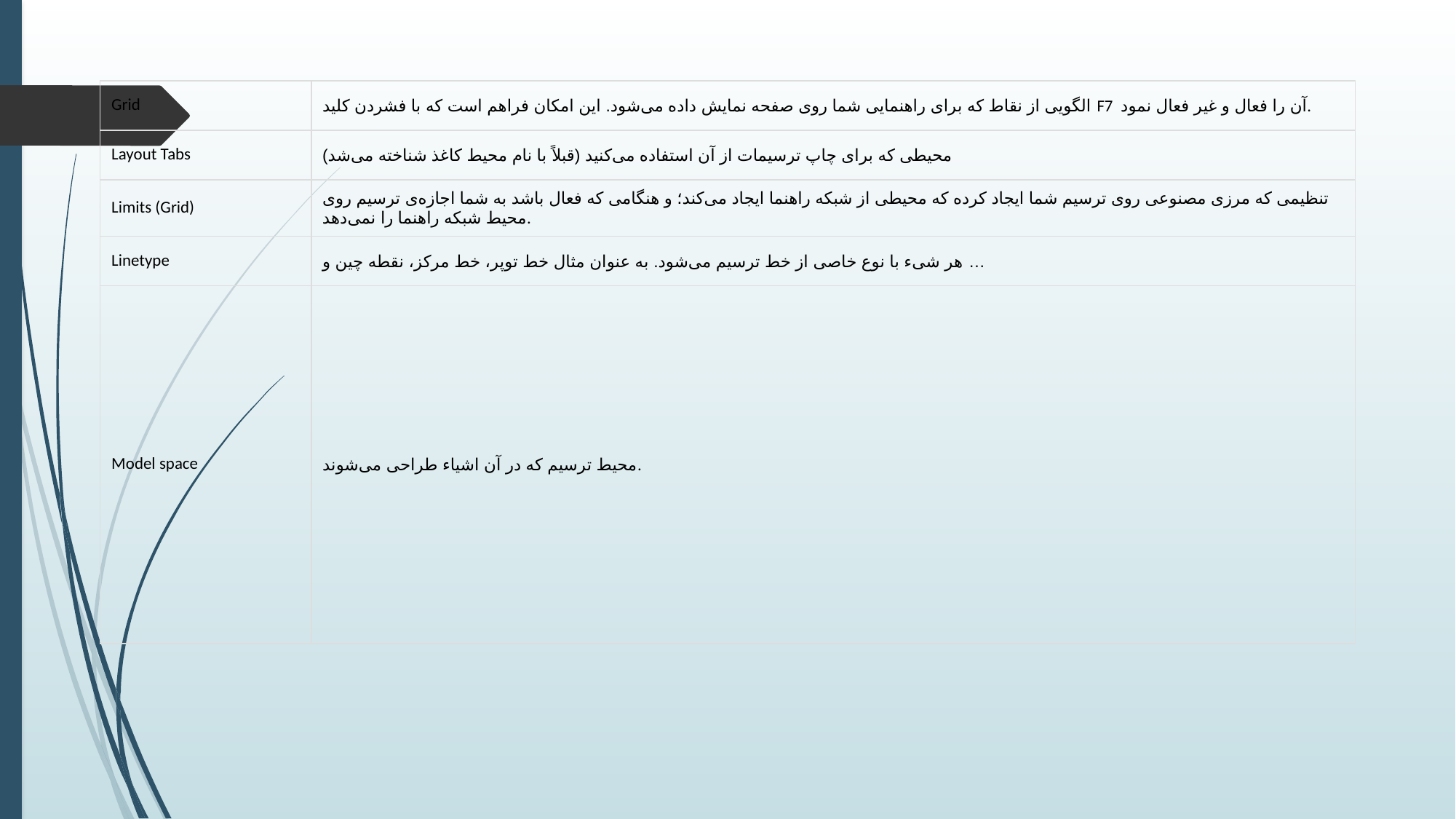

| Grid | الگویی از نقاط که برای راهنمایی شما روی صفحه نمایش داده می‌شود. این امکان فراهم است که با فشردن کلید F7  آن را فعال و غیر فعال نمود. |
| --- | --- |
| Layout Tabs | محیطی که برای چاپ ترسیمات از آن استفاده می‌کنید (قبلاً با نام محیط کاغذ شناخته می‌شد) |
| Limits (Grid) | تنظیمی که مرزی مصنوعی روی ترسیم شما ایجاد کرده که محیطی از شبکه‌ راهنما ایجاد می‌کند؛ و هنگامی که فعال باشد به شما اجازه‌ی ترسیم روی محیط شبکه راهنما را نمی‌دهد. |
| Linetype | هر شیء با نوع خاصی از خط ترسیم می‌شود. به عنوان مثال خط توپر، خط مرکز، نقطه چین و … |
| Model space | محیط ترسیم که در آن اشیاء طراحی می‌شوند. |